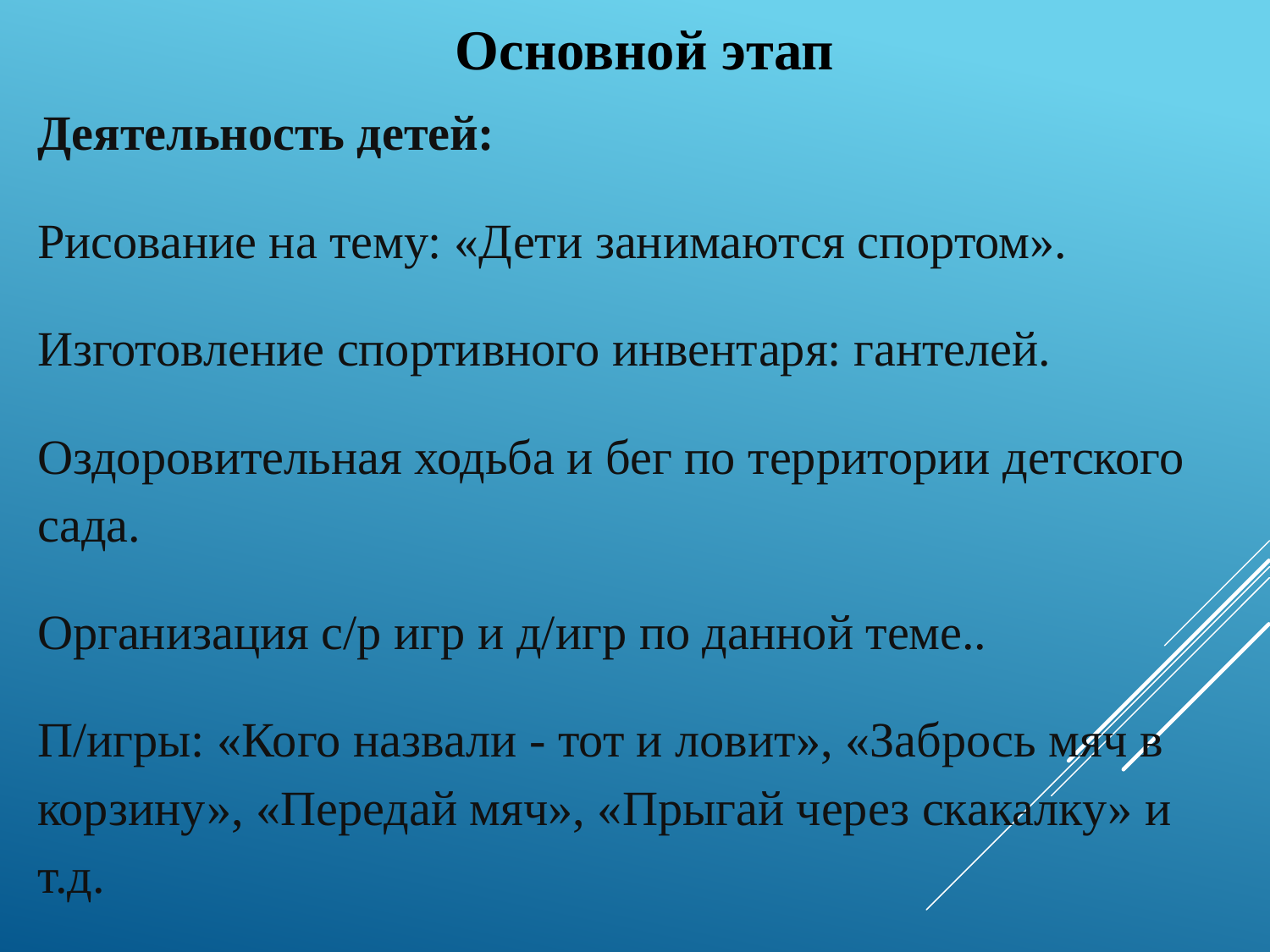

# Основной этап
Деятельность детей:
Рисование на тему: «Дети занимаются спортом».
Изготовление спортивного инвентаря: гантелей.
Оздоровительная ходьба и бег по территории детского сада.
Организация с/р игр и д/игр по данной теме..
П/игры: «Кого назвали - тот и ловит», «Забрось мяч в корзину», «Передай мяч», «Прыгай через скакалку» и т.д.